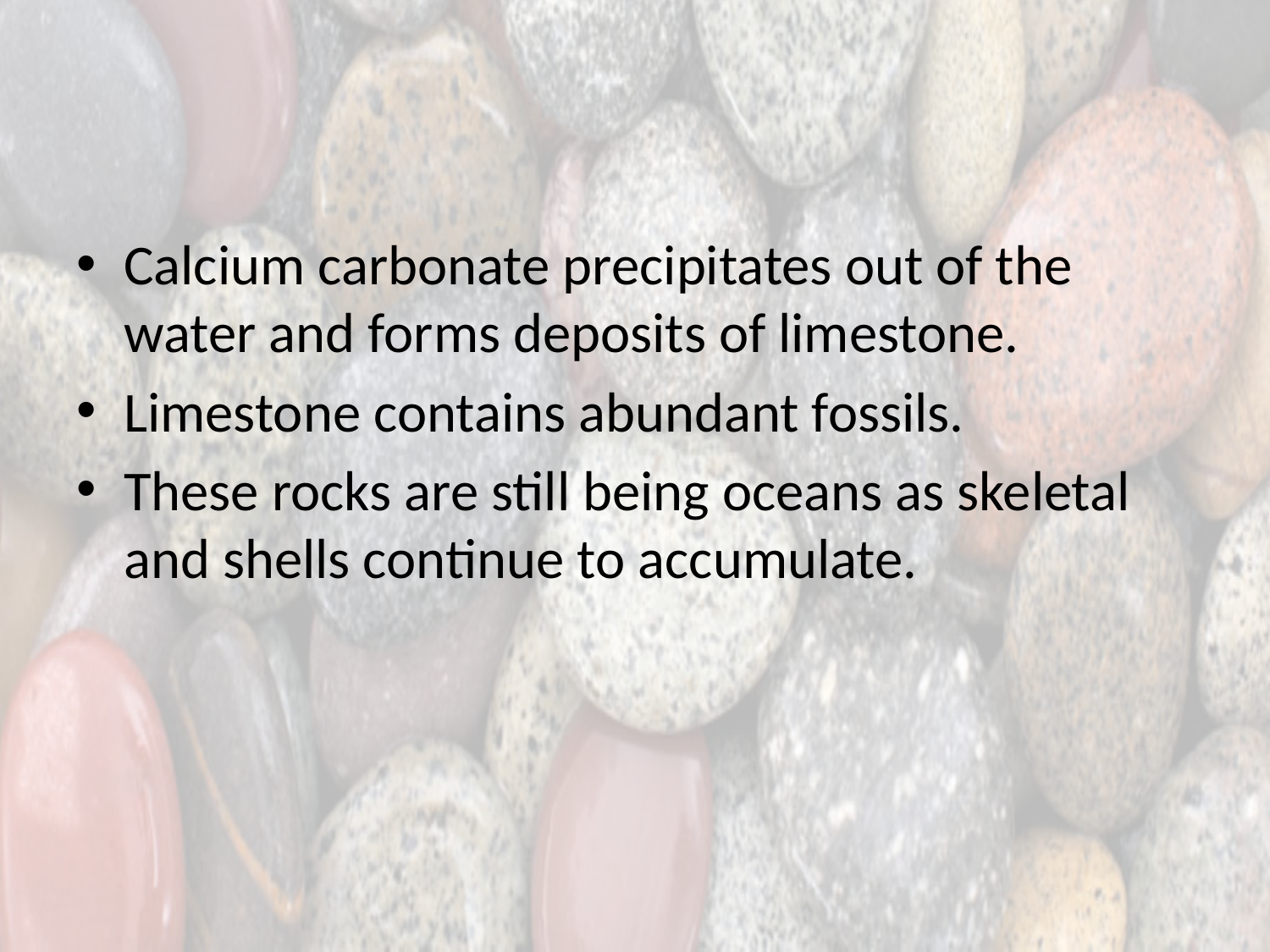

#
Calcium carbonate precipitates out of the water and forms deposits of limestone.
Limestone contains abundant fossils.
These rocks are still being oceans as skeletal and shells continue to accumulate.